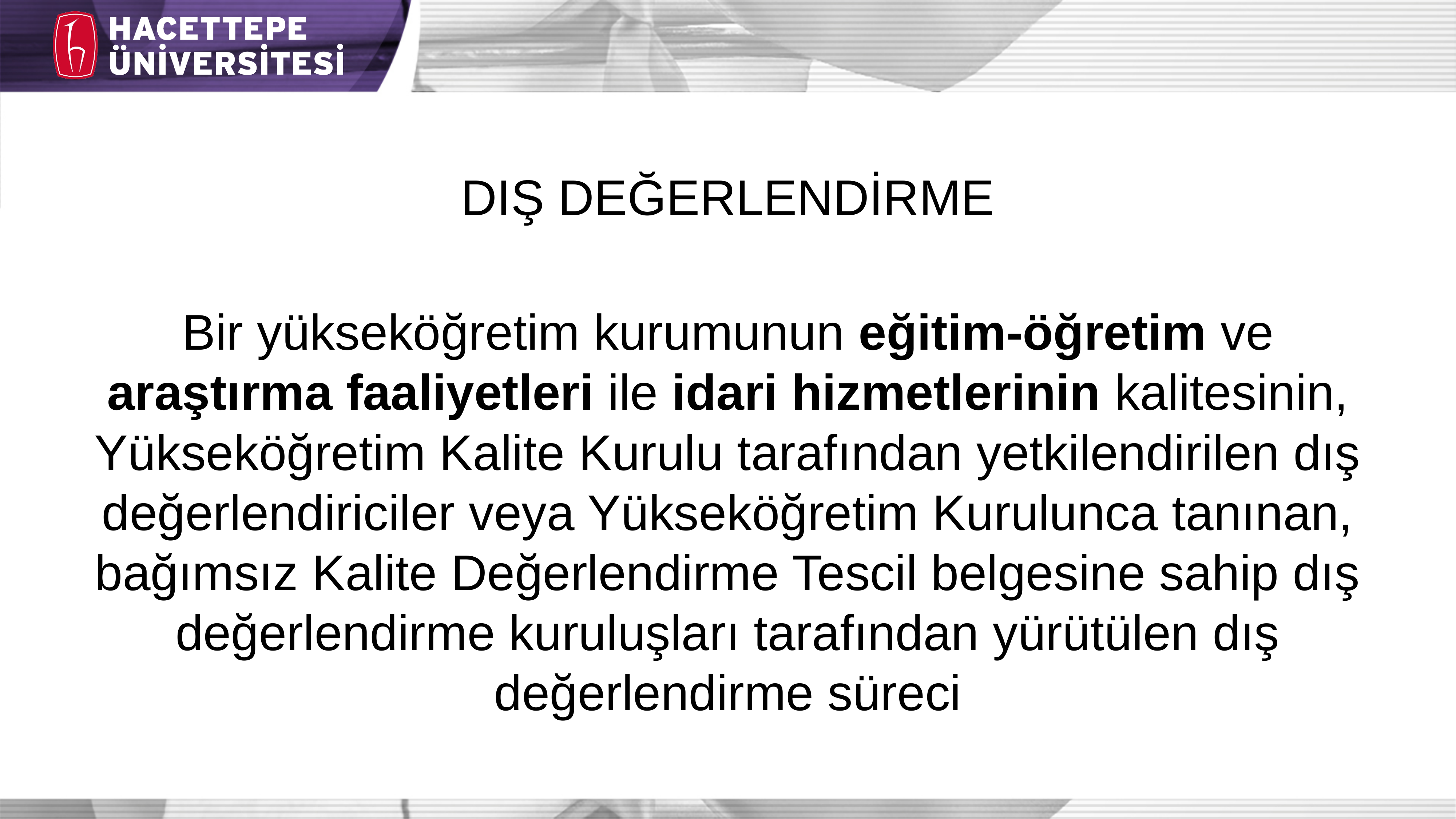

# DIŞ DEĞERLENDİRME
Bir yükseköğretim kurumunun eğitim-öğretim ve araştırma faaliyetleri ile idari hizmetlerinin kalitesinin, Yükseköğretim Kalite Kurulu tarafından yetkilendirilen dış değerlendiriciler veya Yükseköğretim Kurulunca tanınan, bağımsız Kalite Değerlendirme Tescil belgesine sahip dış değerlendirme kuruluşları tarafından yürütülen dış değerlendirme süreci